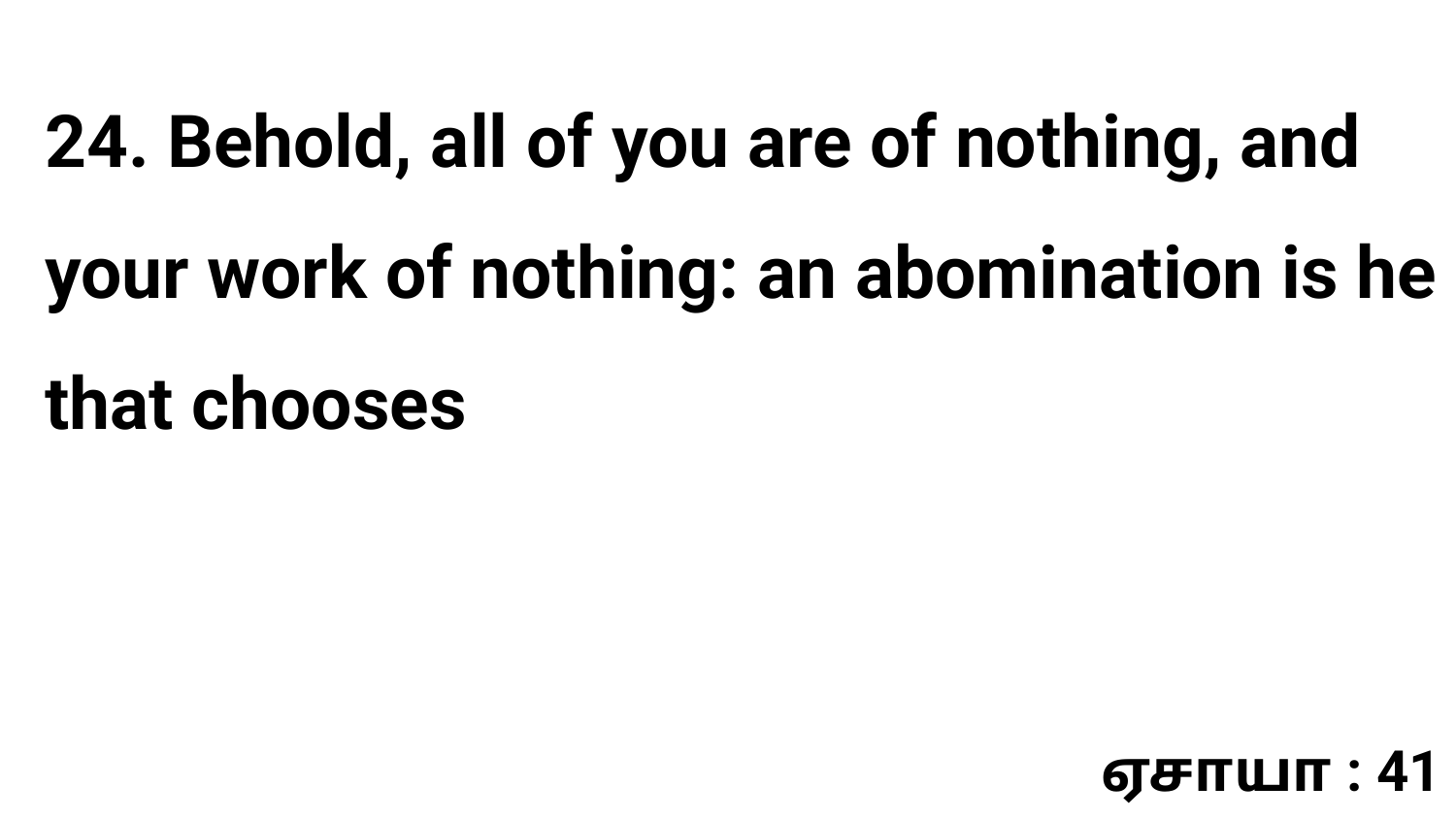

24. Behold, all of you are of nothing, and your work of nothing: an abomination is he that chooses
ஏசாயா : 41